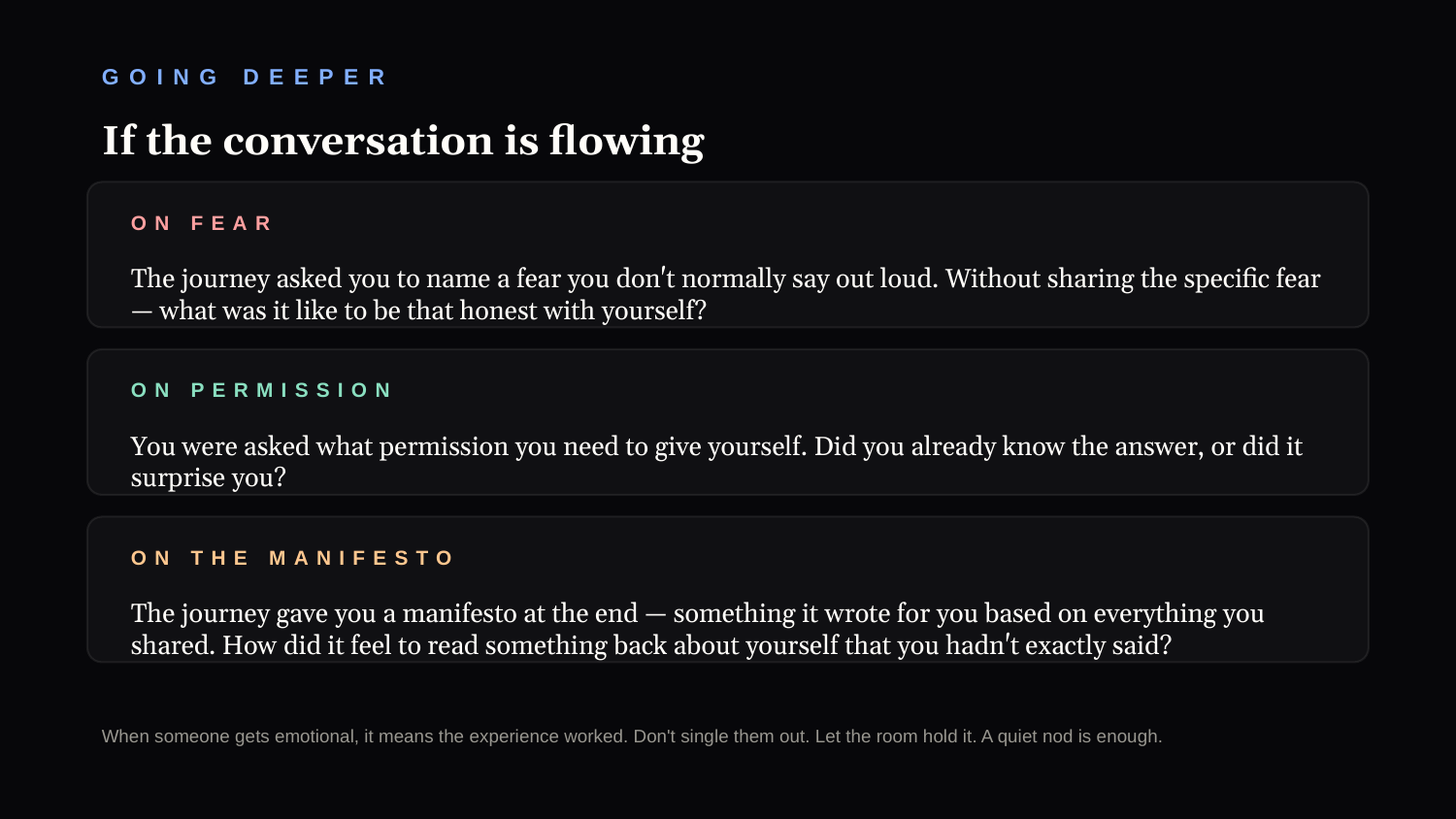

GOING DEEPER
If the conversation is flowing

ON FEAR
The journey asked you to name a fear you don't normally say out loud. Without sharing the specific fear — what was it like to be that honest with yourself?

ON PERMISSION
You were asked what permission you need to give yourself. Did you already know the answer, or did it surprise you?

ON THE MANIFESTO
The journey gave you a manifesto at the end — something it wrote for you based on everything you shared. How did it feel to read something back about yourself that you hadn't exactly said?
When someone gets emotional, it means the experience worked. Don't single them out. Let the room hold it. A quiet nod is enough.